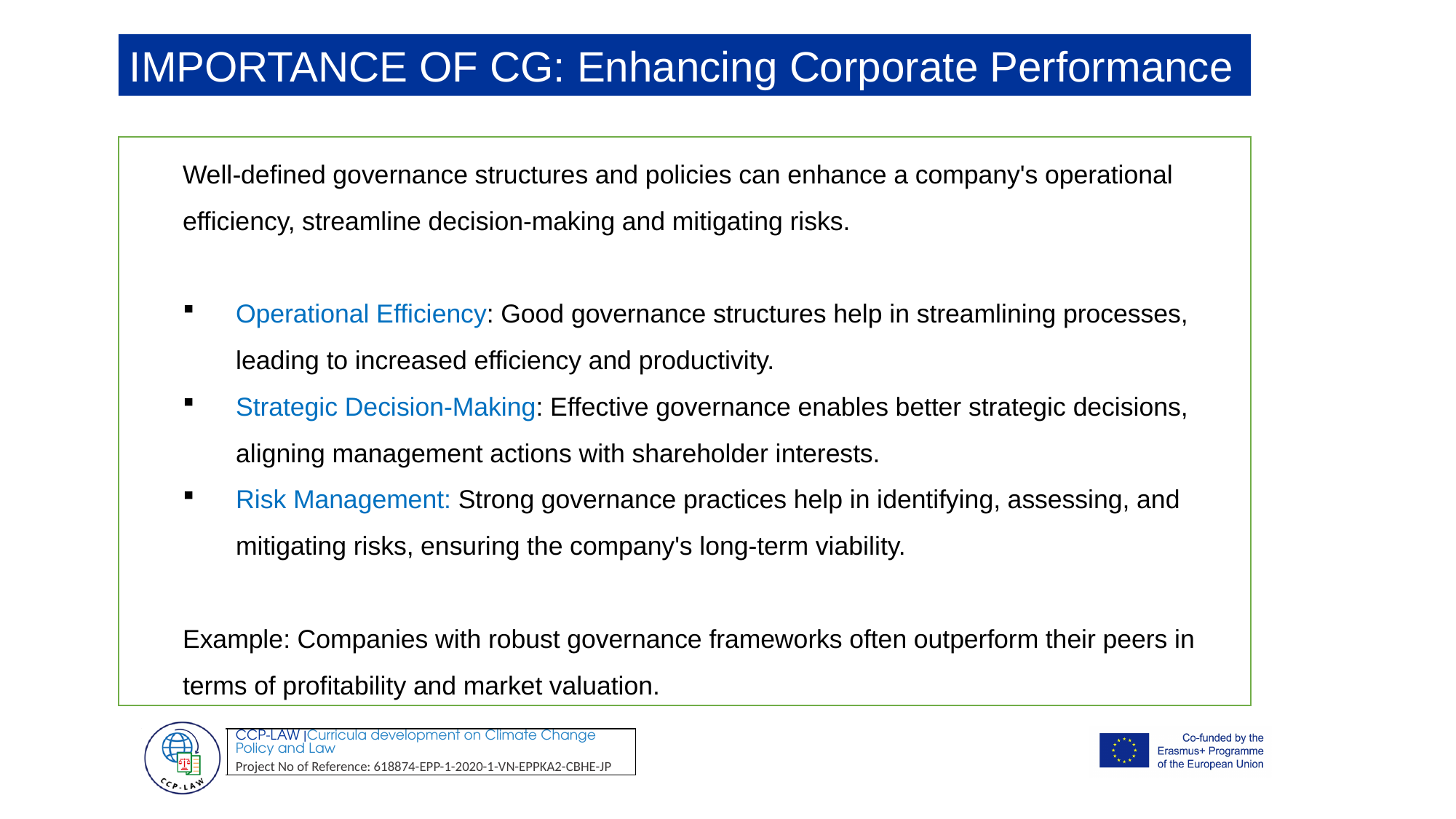

IMPORTANCE OF CG: Enhancing Corporate Performance
Well-defined governance structures and policies can enhance a company's operational efficiency, streamline decision-making and mitigating risks.

Operational Efficiency: Good governance structures help in streamlining processes, leading to increased efficiency and productivity.
Strategic Decision-Making: Effective governance enables better strategic decisions, aligning management actions with shareholder interests.
Risk Management: Strong governance practices help in identifying, assessing, and mitigating risks, ensuring the company's long-term viability.

Example: Companies with robust governance frameworks often outperform their peers in terms of profitability and market valuation.